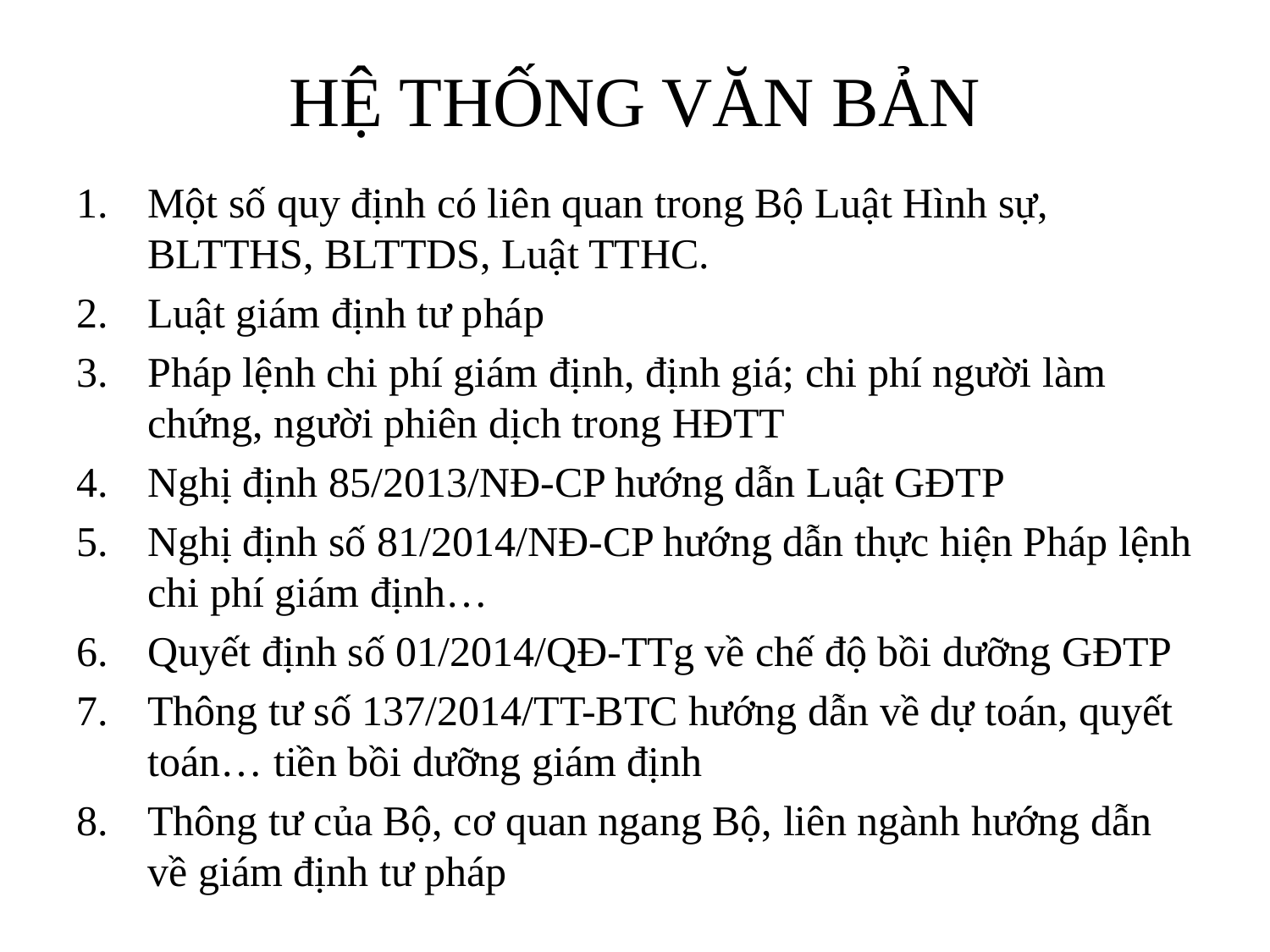

# HỆ THỐNG VĂN BẢN
Một số quy định có liên quan trong Bộ Luật Hình sự, BLTTHS, BLTTDS, Luật TTHC.
Luật giám định tư pháp
Pháp lệnh chi phí giám định, định giá; chi phí người làm chứng, người phiên dịch trong HĐTT
Nghị định 85/2013/NĐ-CP hướng dẫn Luật GĐTP
Nghị định số 81/2014/NĐ-CP hướng dẫn thực hiện Pháp lệnh chi phí giám định…
Quyết định số 01/2014/QĐ-TTg về chế độ bồi dưỡng GĐTP
Thông tư số 137/2014/TT-BTC hướng dẫn về dự toán, quyết toán… tiền bồi dưỡng giám định
Thông tư của Bộ, cơ quan ngang Bộ, liên ngành hướng dẫn về giám định tư pháp